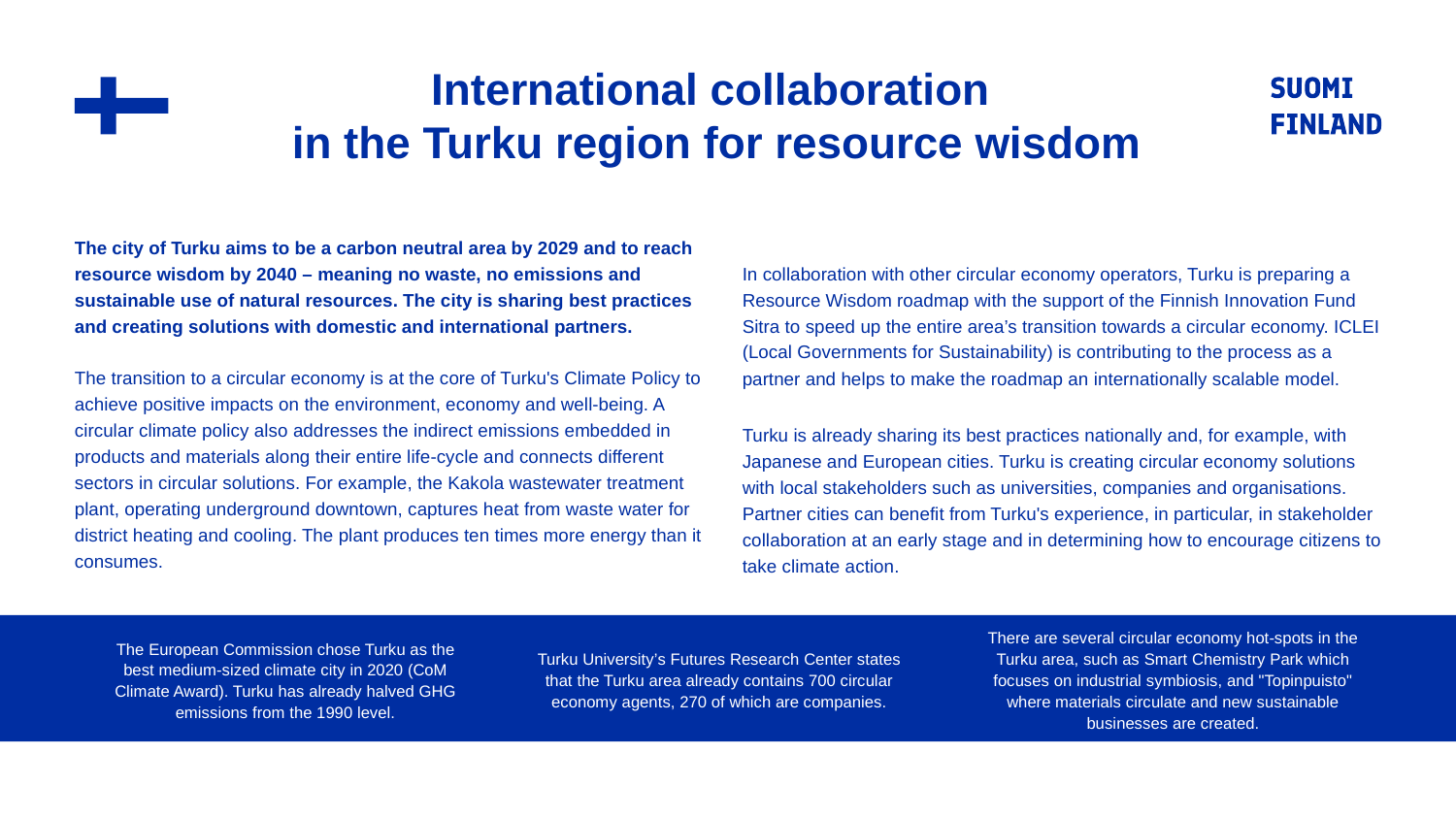

# International collaboration in the Turku region for resource wisdom
The city of Turku aims to be a carbon neutral area by 2029 and to reach resource wisdom by 2040 – meaning no waste, no emissions and sustainable use of natural resources. The city is sharing best practices and creating solutions with domestic and international partners.
The transition to a circular economy is at the core of Turku's Climate Policy to achieve positive impacts on the environment, economy and well-being. A circular climate policy also addresses the indirect emissions embedded in products and materials along their entire life-cycle and connects different sectors in circular solutions. For example, the Kakola wastewater treatment plant, operating underground downtown, captures heat from waste water for district heating and cooling. The plant produces ten times more energy than it consumes.
In collaboration with other circular economy operators, Turku is preparing a Resource Wisdom roadmap with the support of the Finnish Innovation Fund Sitra to speed up the entire area’s transition towards a circular economy. ICLEI (Local Governments for Sustainability) is contributing to the process as a partner and helps to make the roadmap an internationally scalable model.
Turku is already sharing its best practices nationally and, for example, with Japanese and European cities. Turku is creating circular economy solutions with local stakeholders such as universities, companies and organisations. Partner cities can benefit from Turku's experience, in particular, in stakeholder collaboration at an early stage and in determining how to encourage citizens to take climate action.
The European Commission chose Turku as the best medium-sized climate city in 2020 (CoM Climate Award). Turku has already halved GHG emissions from the 1990 level.
Turku University’s Futures Research Center states that the Turku area already contains 700 circular economy agents, 270 of which are companies.
There are several circular economy hot-spots in the Turku area, such as Smart Chemistry Park which focuses on industrial symbiosis, and "Topinpuisto" where materials circulate and new sustainable businesses are created.